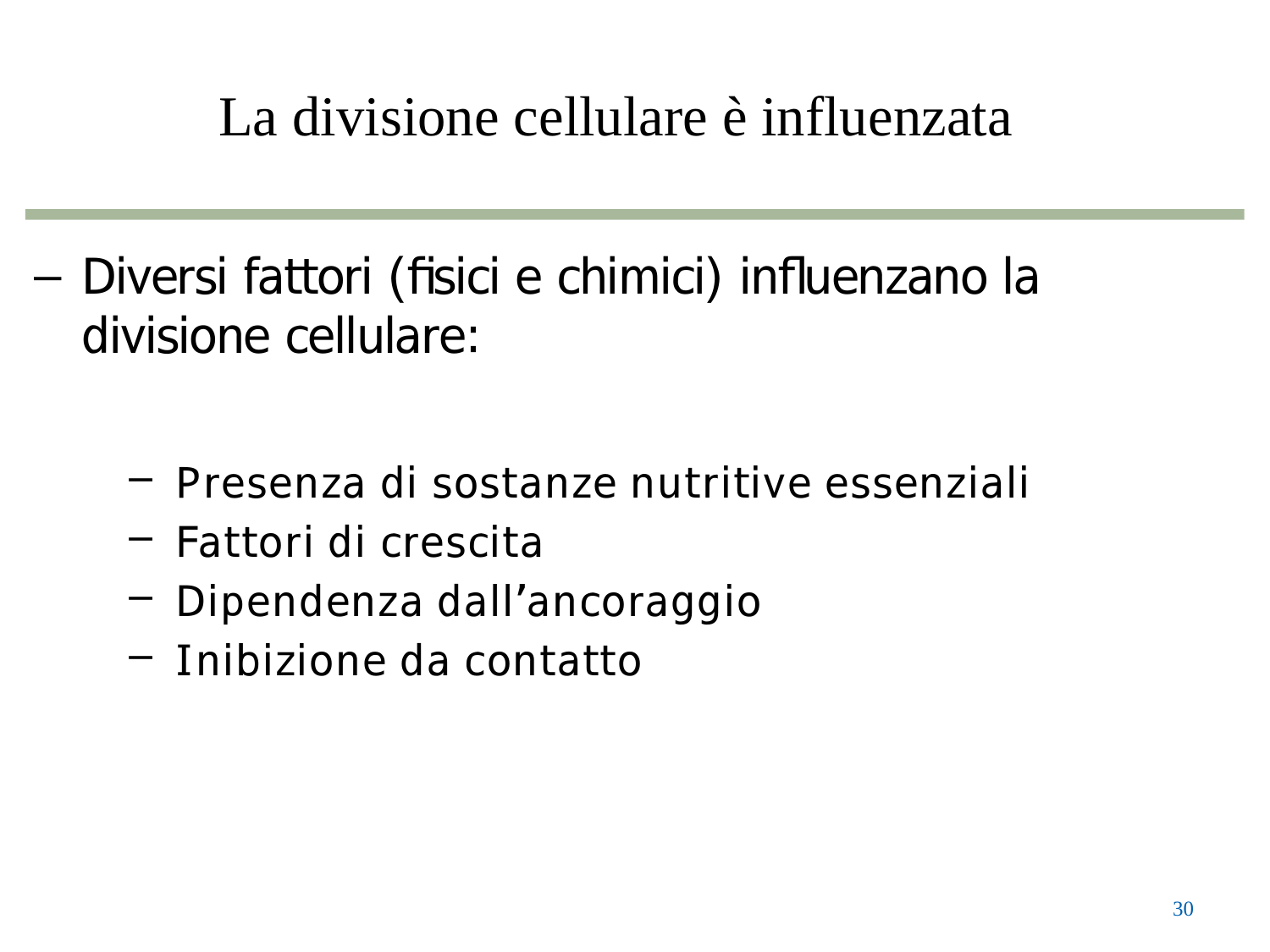

0
# La divisione cellulare è influenzata

Diversi fattori (fisici e chimici) influenzano la divisione cellulare:

Presenza di sostanze nutritive essenziali
Fattori di crescita
Dipendenza dall’ancoraggio
Inibizione da contatto

30